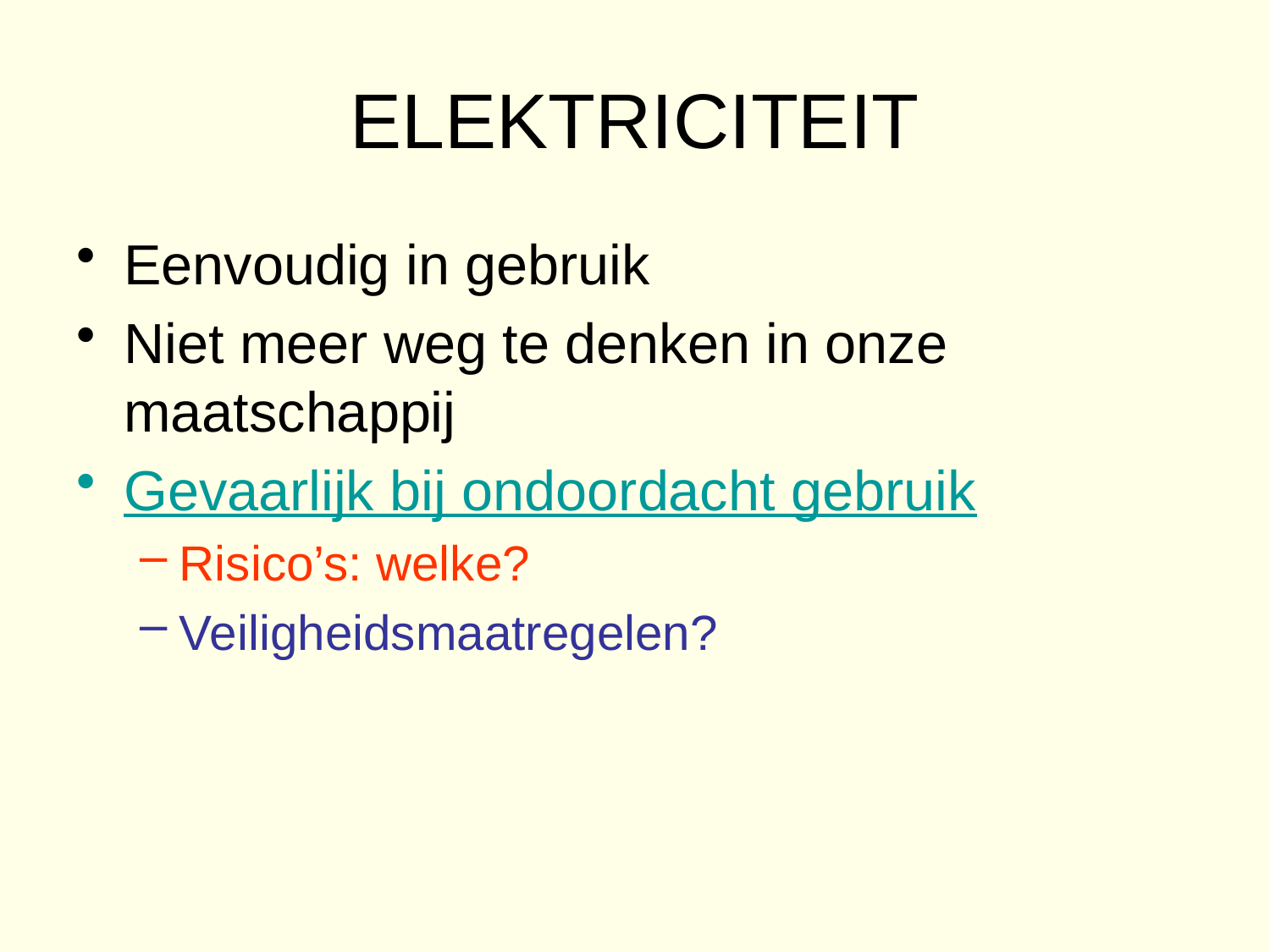

# ELEKTRICITEIT
Eenvoudig in gebruik
Niet meer weg te denken in onze maatschappij
Gevaarlijk bij ondoordacht gebruik
Risico’s: welke?
Veiligheidsmaatregelen?